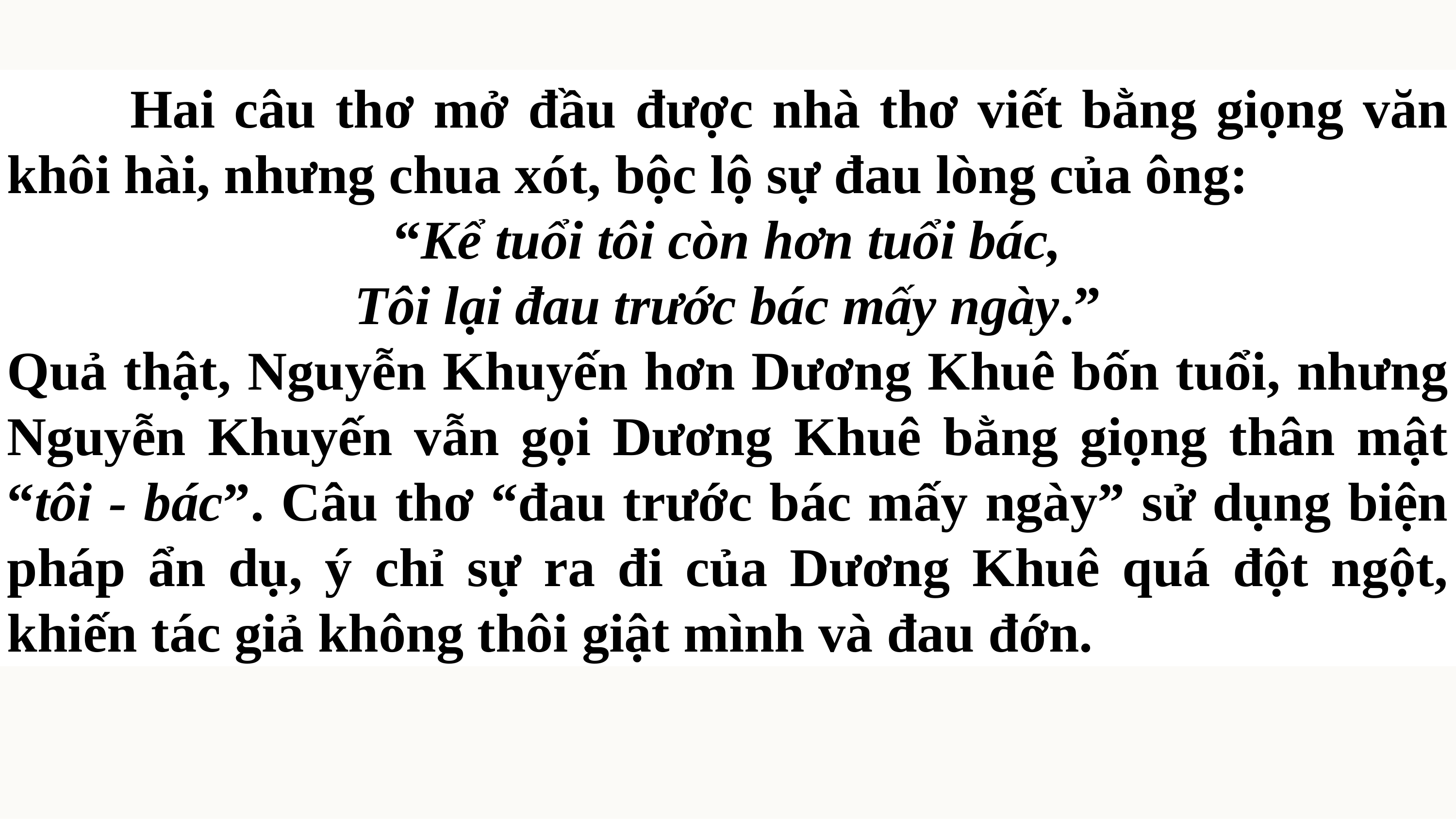

Hai câu thơ mở đầu được nhà thơ viết bằng giọng văn khôi hài, nhưng chua xót, bộc lộ sự đau lòng của ông:
“Kể tuổi tôi còn hơn tuổi bác,
Tôi lại đau trước bác mấy ngày.”
Quả thật, Nguyễn Khuyến hơn Dương Khuê bốn tuổi, nhưng Nguyễn Khuyến vẫn gọi Dương Khuê bằng giọng thân mật “tôi - bác”. Câu thơ “đau trước bác mấy ngày” sử dụng biện pháp ẩn dụ, ý chỉ sự ra đi của Dương Khuê quá đột ngột, khiến tác giả không thôi giật mình và đau đớn.